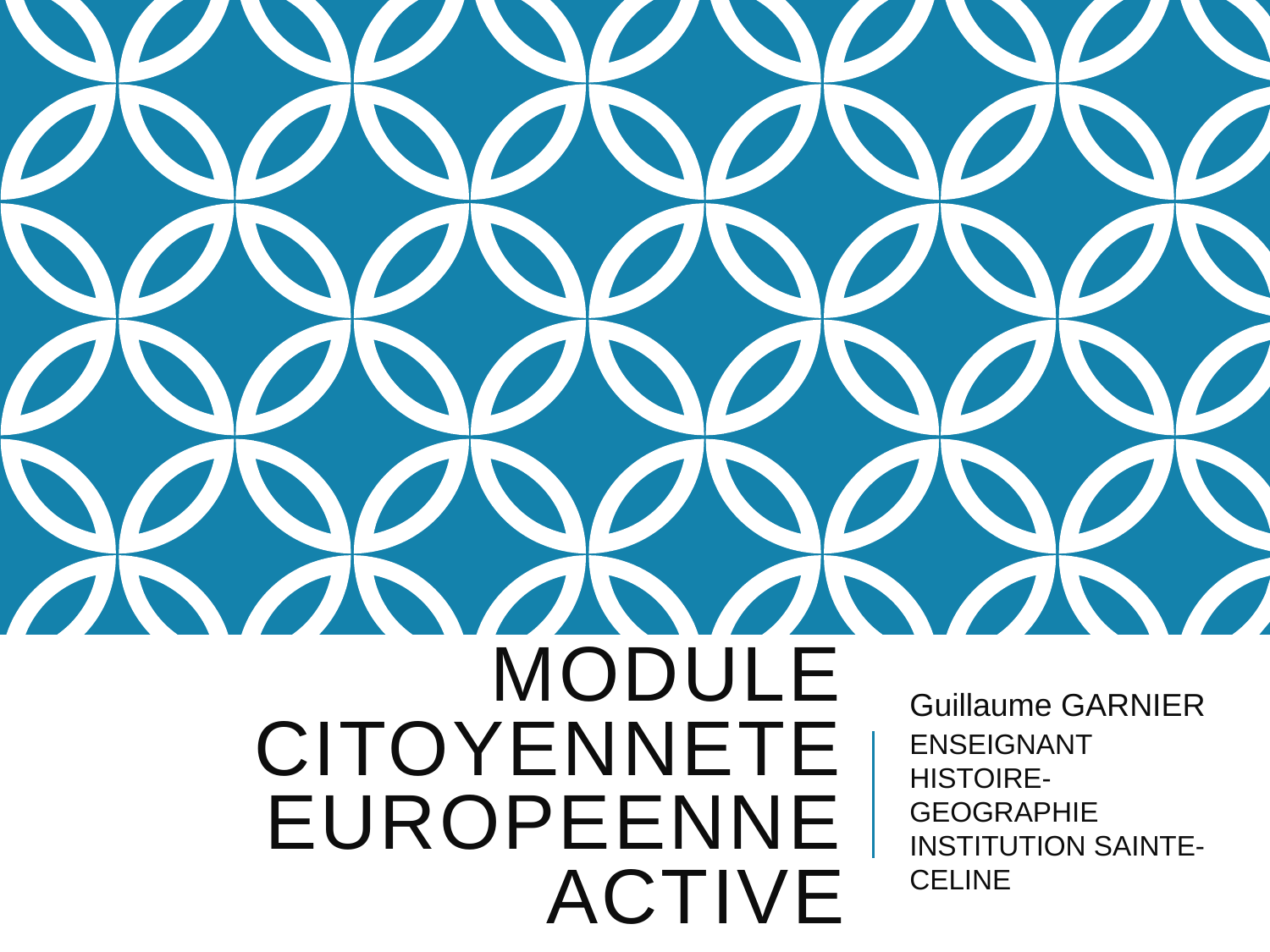

# MODULE CITOYENNETE EUROPEENNE ACTIVE
Guillaume GARNIER
ENSEIGNANT HISTOIRE-GEOGRAPHIE INSTITUTION SAINTE-CELINE